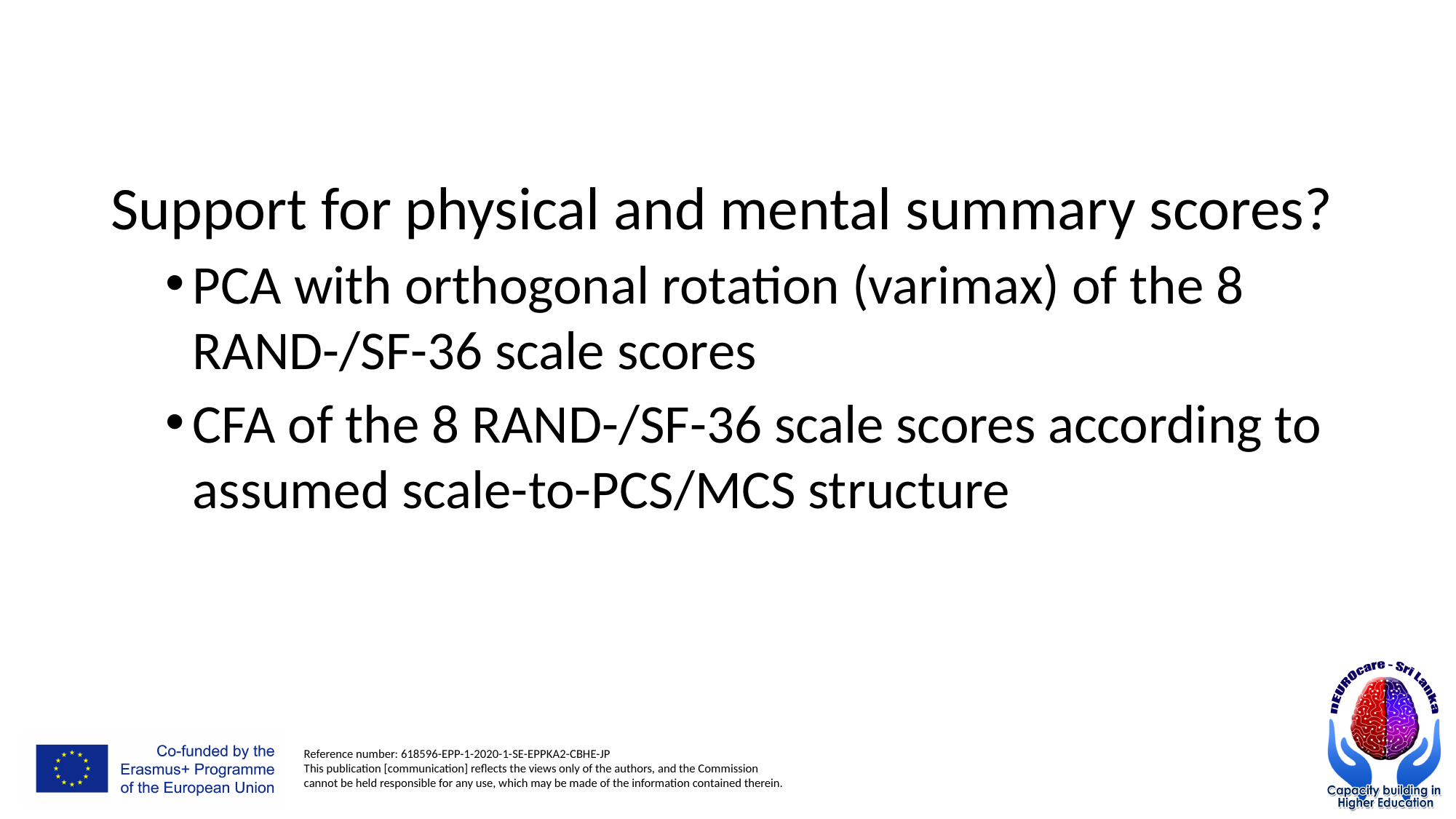

Support for physical and mental summary scores?
PCA with orthogonal rotation (varimax) of the 8 RAND-/SF-36 scale scores
CFA of the 8 RAND-/SF-36 scale scores according to assumed scale-to-PCS/MCS structure